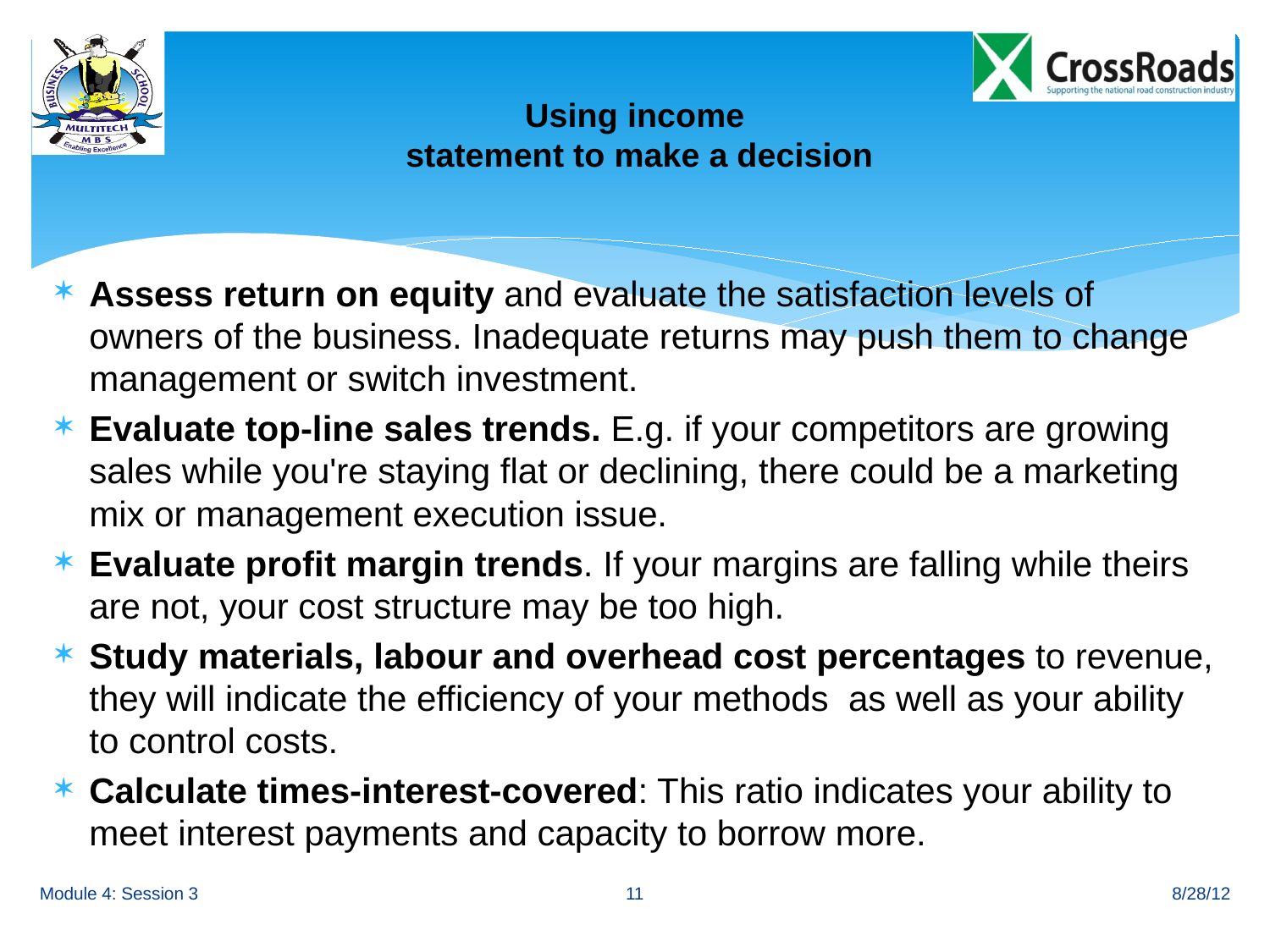

# Using income statement to make a decision
Assess return on equity and evaluate the satisfaction levels of owners of the business. Inadequate returns may push them to change management or switch investment.
Evaluate top-line sales trends. E.g. if your competitors are growing sales while you're staying flat or declining, there could be a marketing mix or management execution issue.
Evaluate profit margin trends. If your margins are falling while theirs are not, your cost structure may be too high.
Study materials, labour and overhead cost percentages to revenue, they will indicate the efficiency of your methods  as well as your ability to control costs.
Calculate times-interest-covered: This ratio indicates your ability to meet interest payments and capacity to borrow more.

11
Module 4: Session 3
8/28/12